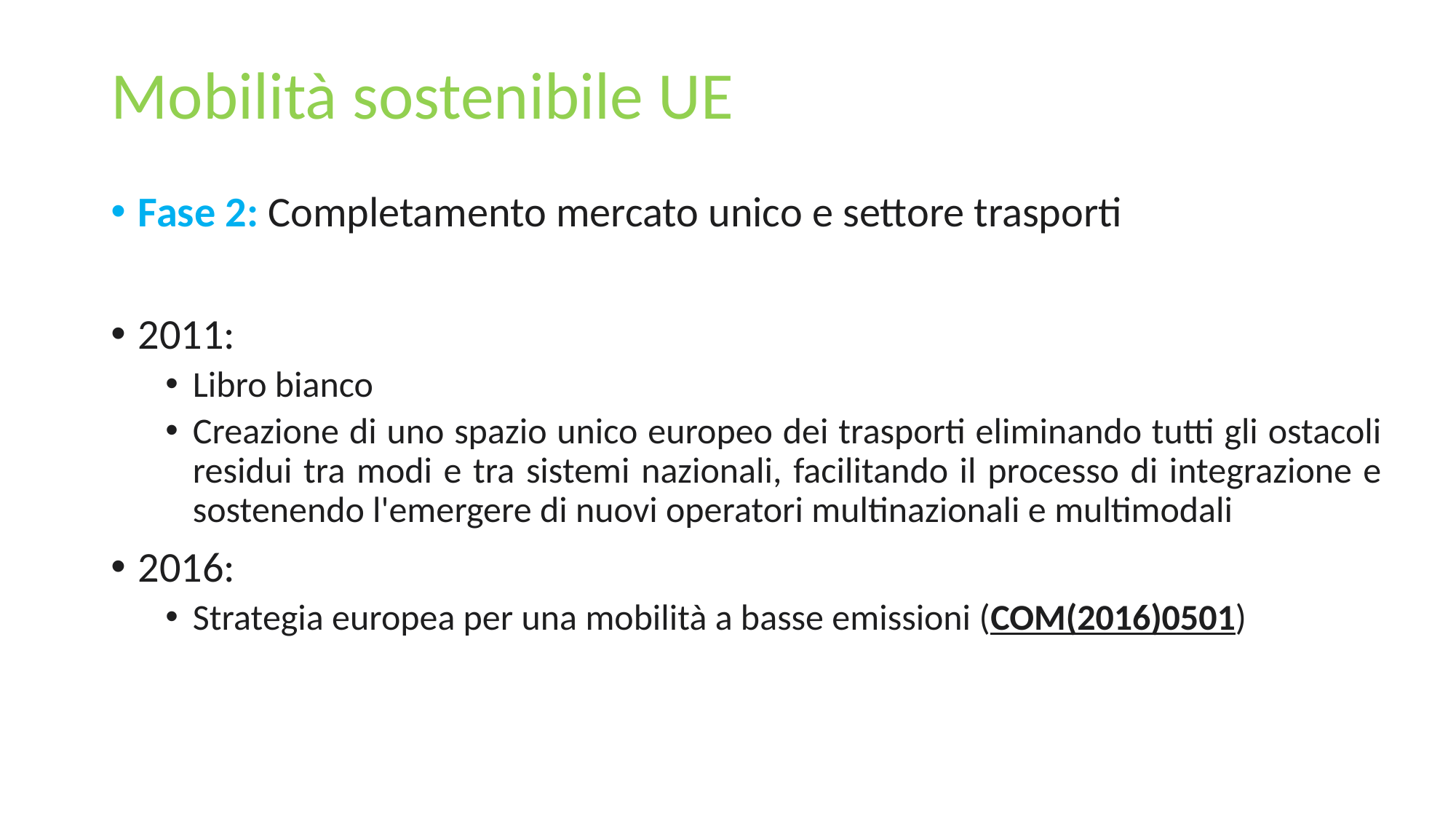

# Mobilità sostenibile UE
Fase 2: Completamento mercato unico e settore trasporti

2011:
Libro bianco
Creazione di uno spazio unico europeo dei trasporti eliminando tutti gli ostacoli residui tra modi e tra sistemi nazionali, facilitando il processo di integrazione e sostenendo l'emergere di nuovi operatori multinazionali e multimodali
2016:
Strategia europea per una mobilità a basse emissioni (COM(2016)0501)